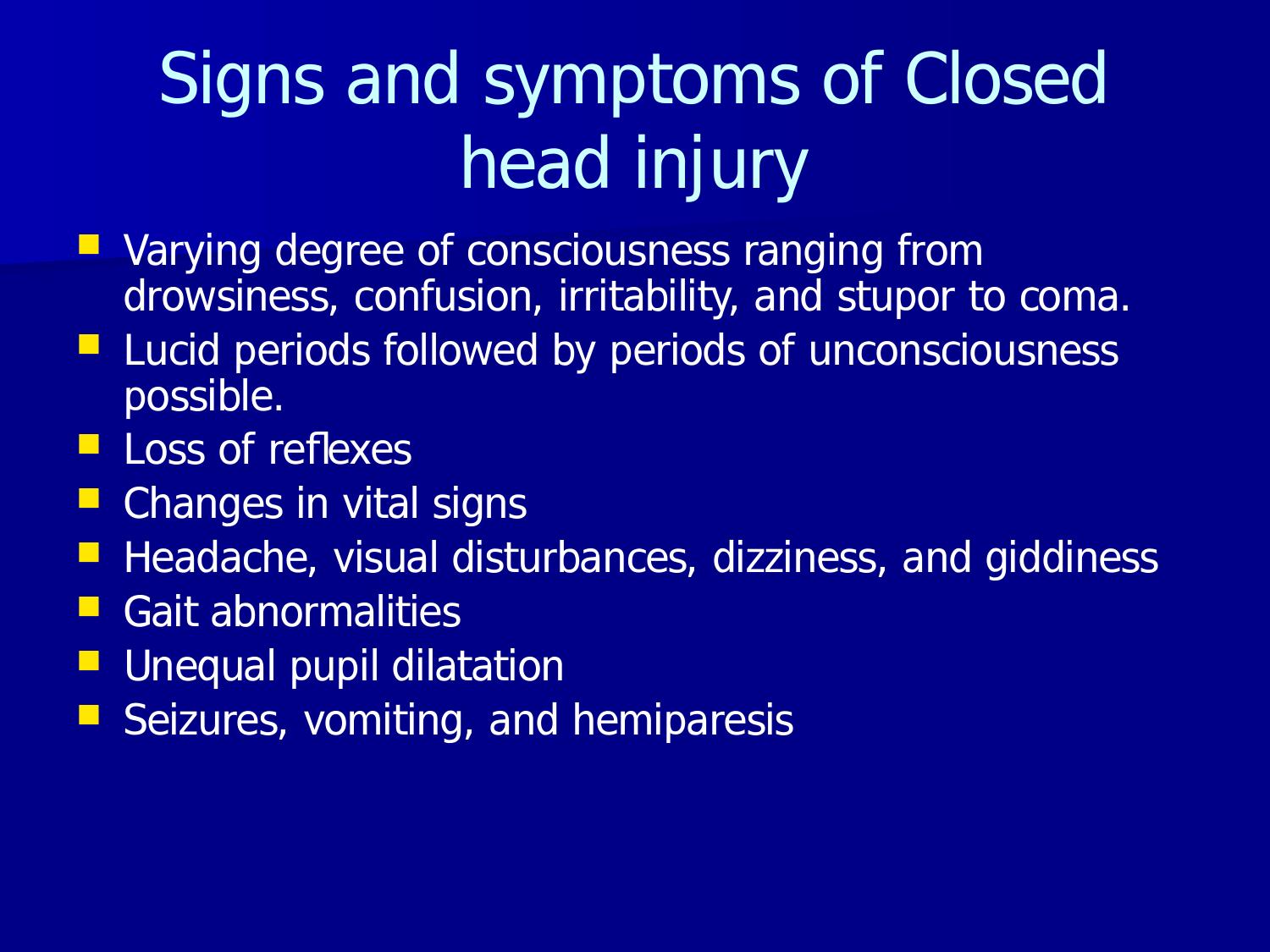

# Signs and symptoms of Closed head injury
Varying degree of consciousness ranging from drowsiness, confusion, irritability, and stupor to coma.
Lucid periods followed by periods of unconsciousness possible.
Loss of reflexes
Changes in vital signs
Headache, visual disturbances, dizziness, and giddiness
Gait abnormalities
Unequal pupil dilatation
Seizures, vomiting, and hemiparesis